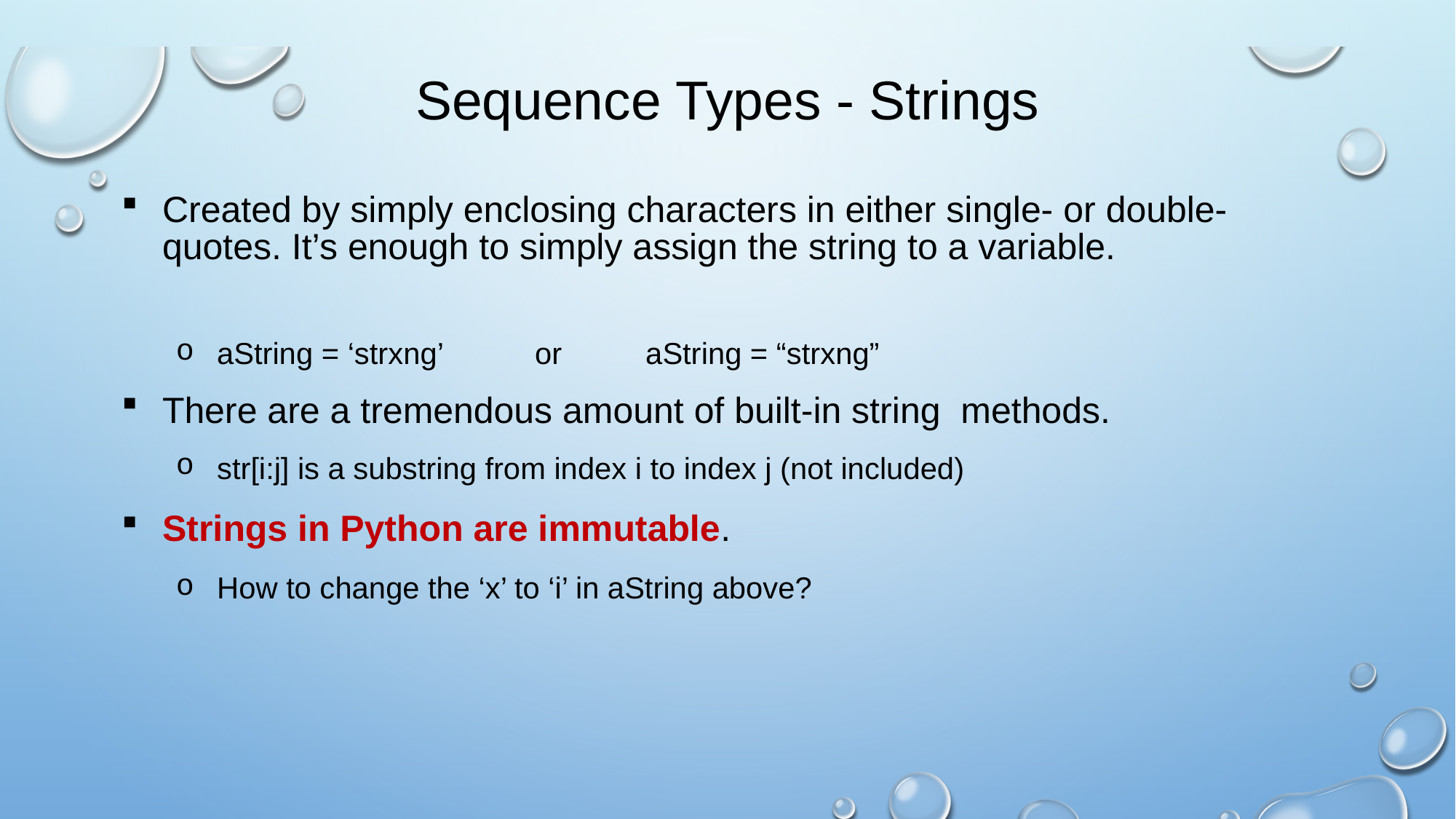

# Sequence Types - Strings
Created by simply enclosing characters in either single- or double-quotes. It’s enough to simply assign the string to a variable.

aString = ‘strxng’           or          aString = “strxng”
There are a tremendous amount of built-in string  methods.
str[i:j] is a substring from index i to index j (not included)
Strings in Python are immutable.
How to change the ‘x’ to ‘i’ in aString above?